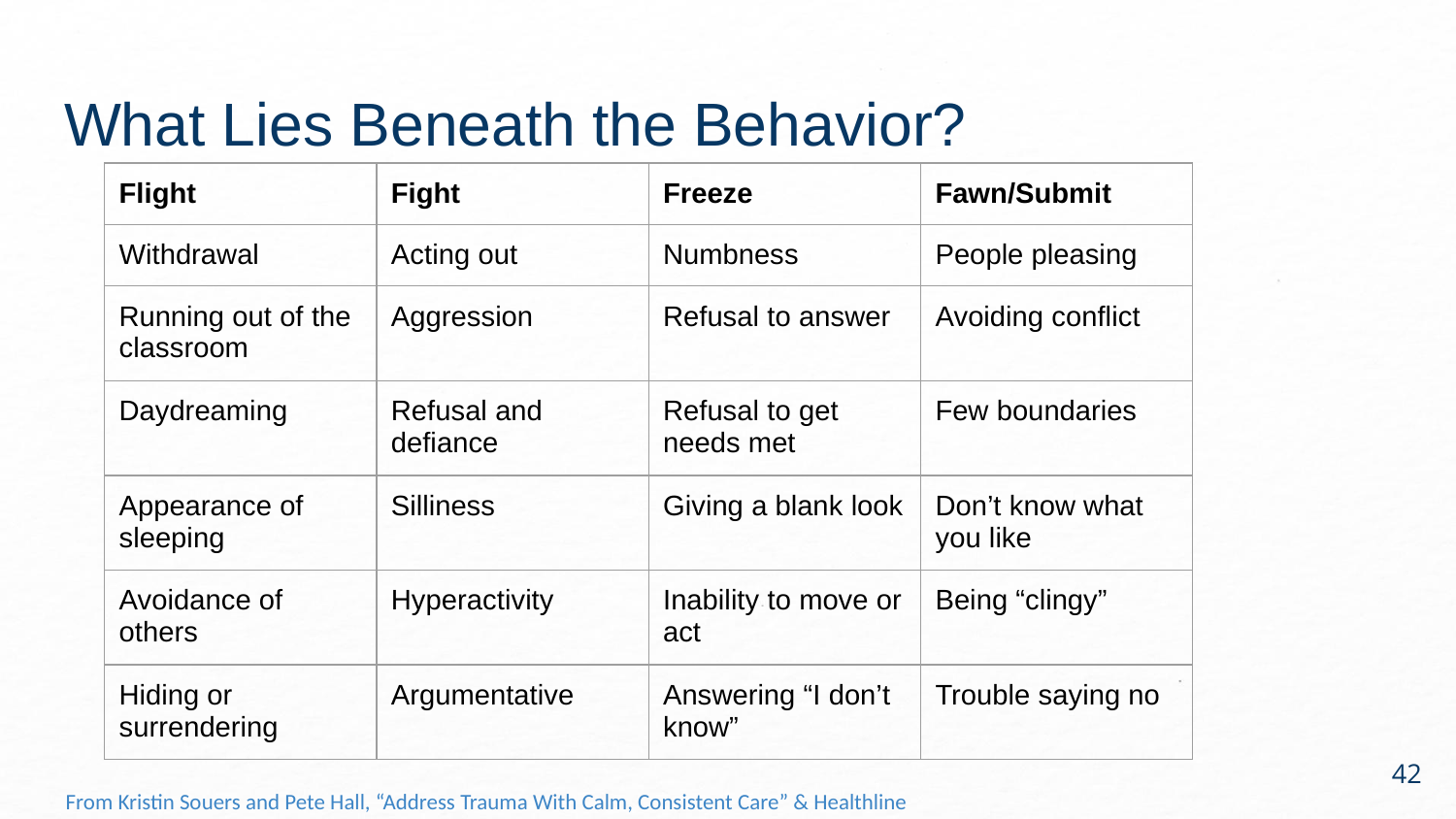

# What Lies Beneath the Behavior?
| Flight | Fight | Freeze | Fawn/Submit |
| --- | --- | --- | --- |
| Withdrawal | Acting out | Numbness | People pleasing |
| Running out of the classroom | Aggression | Refusal to answer | Avoiding conflict |
| Daydreaming | Refusal and defiance | Refusal to get needs met | Few boundaries |
| Appearance of sleeping | Silliness | Giving a blank look | Don’t know what you like |
| Avoidance of others | Hyperactivity | Inability to move or act | Being “clingy” |
| Hiding or surrendering | Argumentative | Answering “I don’t know” | Trouble saying no |
42
From Kristin Souers and Pete Hall, “Address Trauma With Calm, Consistent Care” & Healthline